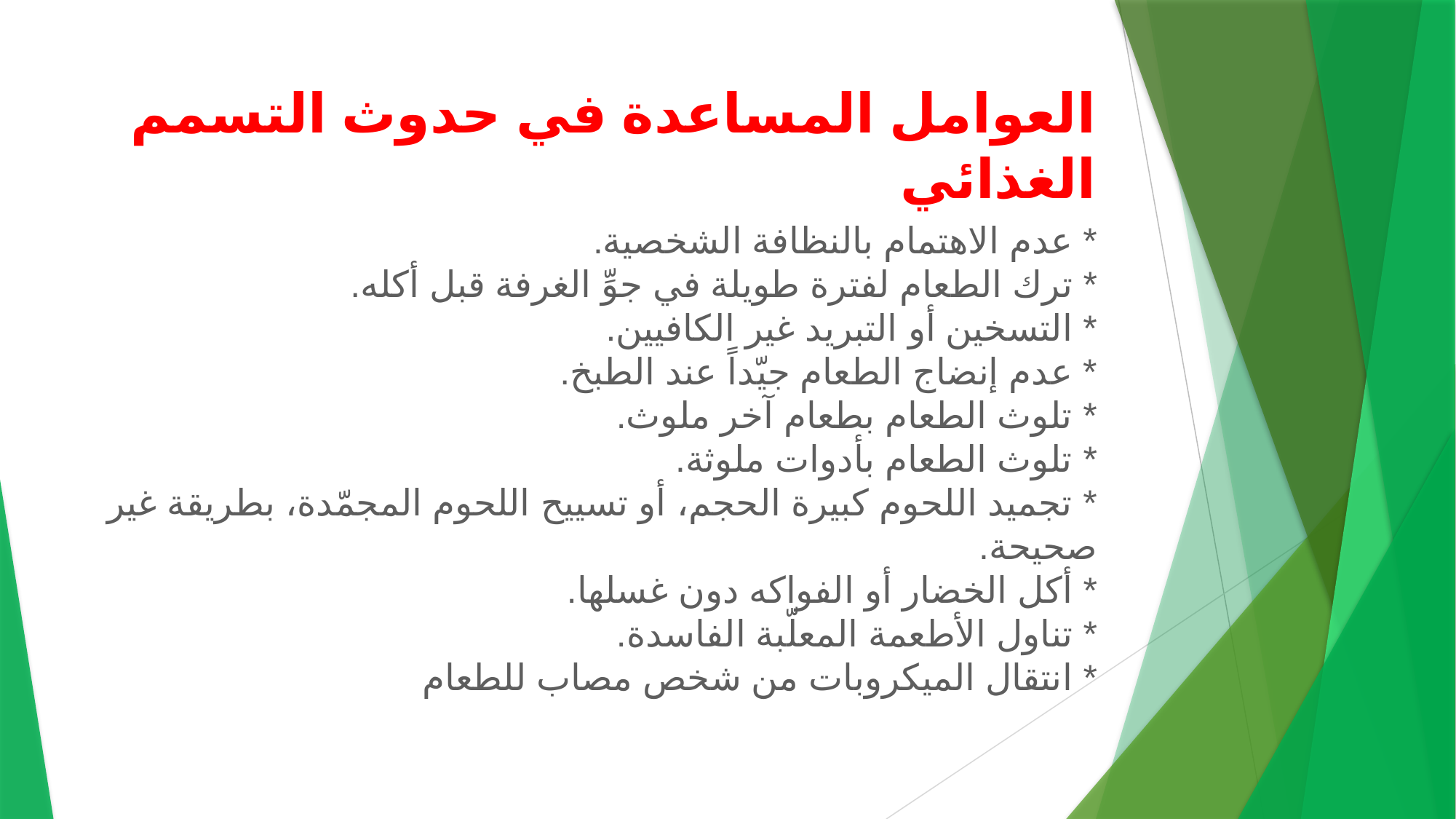

# العوامل المساعدة في حدوث التسمم الغذائي
* عدم الاهتمام بالنظافة الشخصية.
* ترك الطعام لفترة طويلة في جوِّ الغرفة قبل أكله.
* التسخين أو التبريد غير الكافيين.
* عدم إنضاج الطعام جيّداً عند الطبخ.
* تلوث الطعام بطعام آخر ملوث.
* تلوث الطعام بأدوات ملوثة.
* تجميد اللحوم كبيرة الحجم، أو تسييح اللحوم المجمّدة، بطريقة غير صحيحة.
* أكل الخضار أو الفواكه دون غسلها.
* تناول الأطعمة المعلّبة الفاسدة.
* انتقال الميكروبات من شخص مصاب للطعام